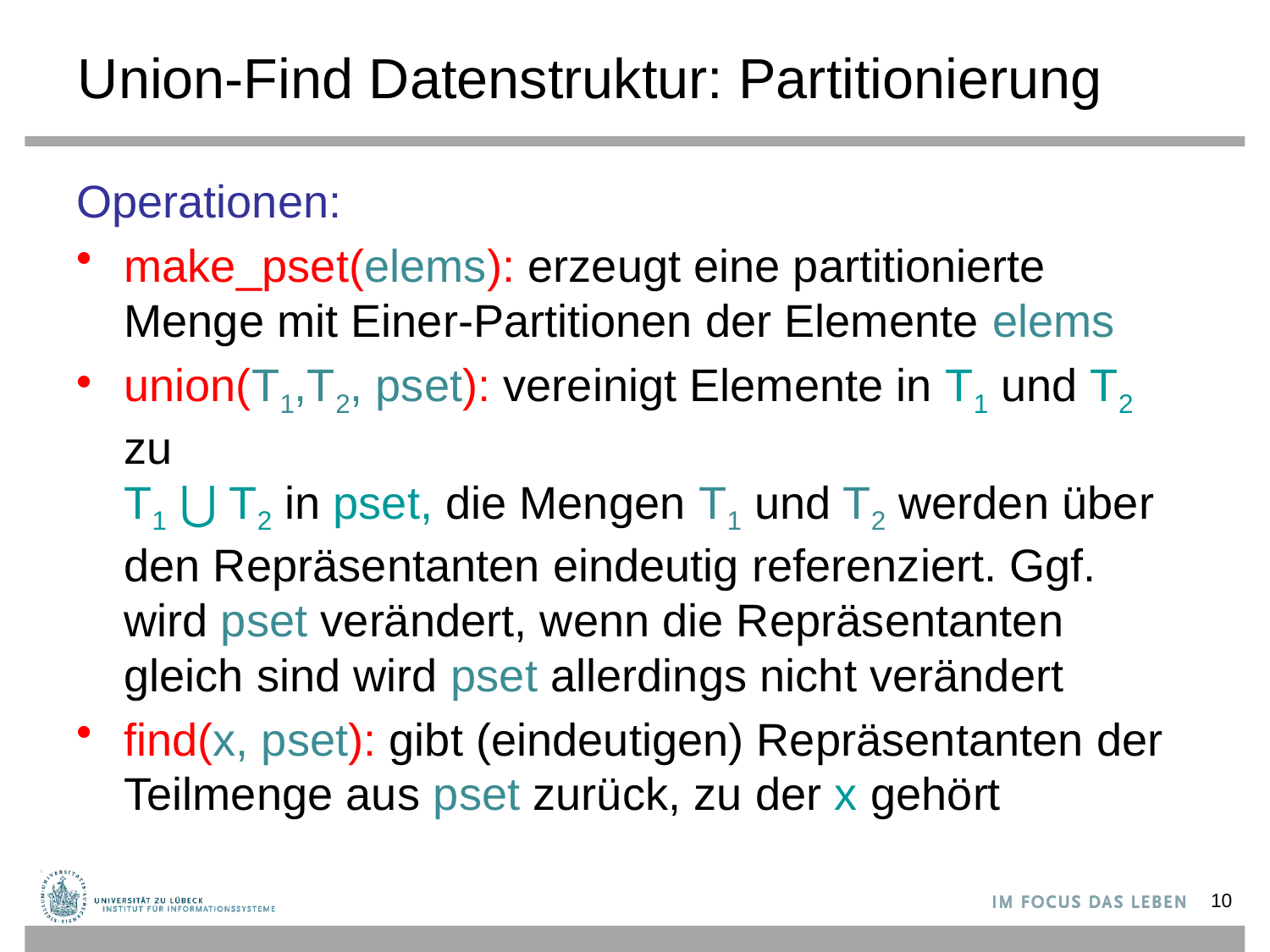

# Union-Find Datenstruktur: Partitionierung
Operationen:
make_pset(elems): erzeugt eine partitionierte Menge mit Einer-Partitionen der Elemente elems
union(T1,T2, pset): vereinigt Elemente in T1 und T2 zu
T1 ⋃ T2 in pset, die Mengen T1 und T2 werden über den Repräsentanten eindeutig referenziert. Ggf. wird pset verändert, wenn die Repräsentanten gleich sind wird pset allerdings nicht verändert
find(x, pset): gibt (eindeutigen) Repräsentanten der Teilmenge aus pset zurück, zu der x gehört
10